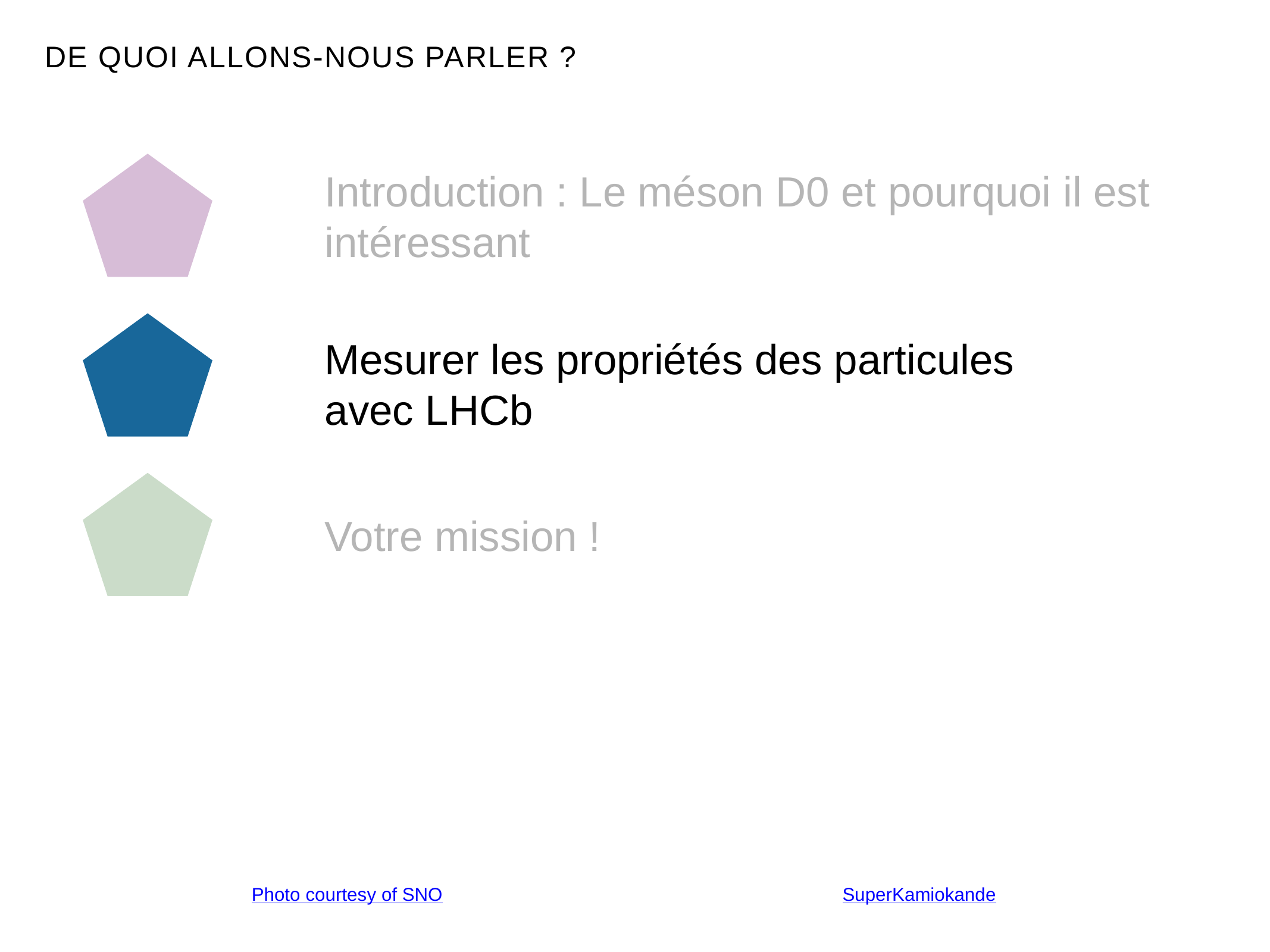

# De quoi allons-nous parler ?

Introduction : Le méson D0 et pourquoi il est intéressant

Mesurer les propriétés des particules avec LHCb

Votre mission !
Photo courtesy of SNO
SuperKamiokande